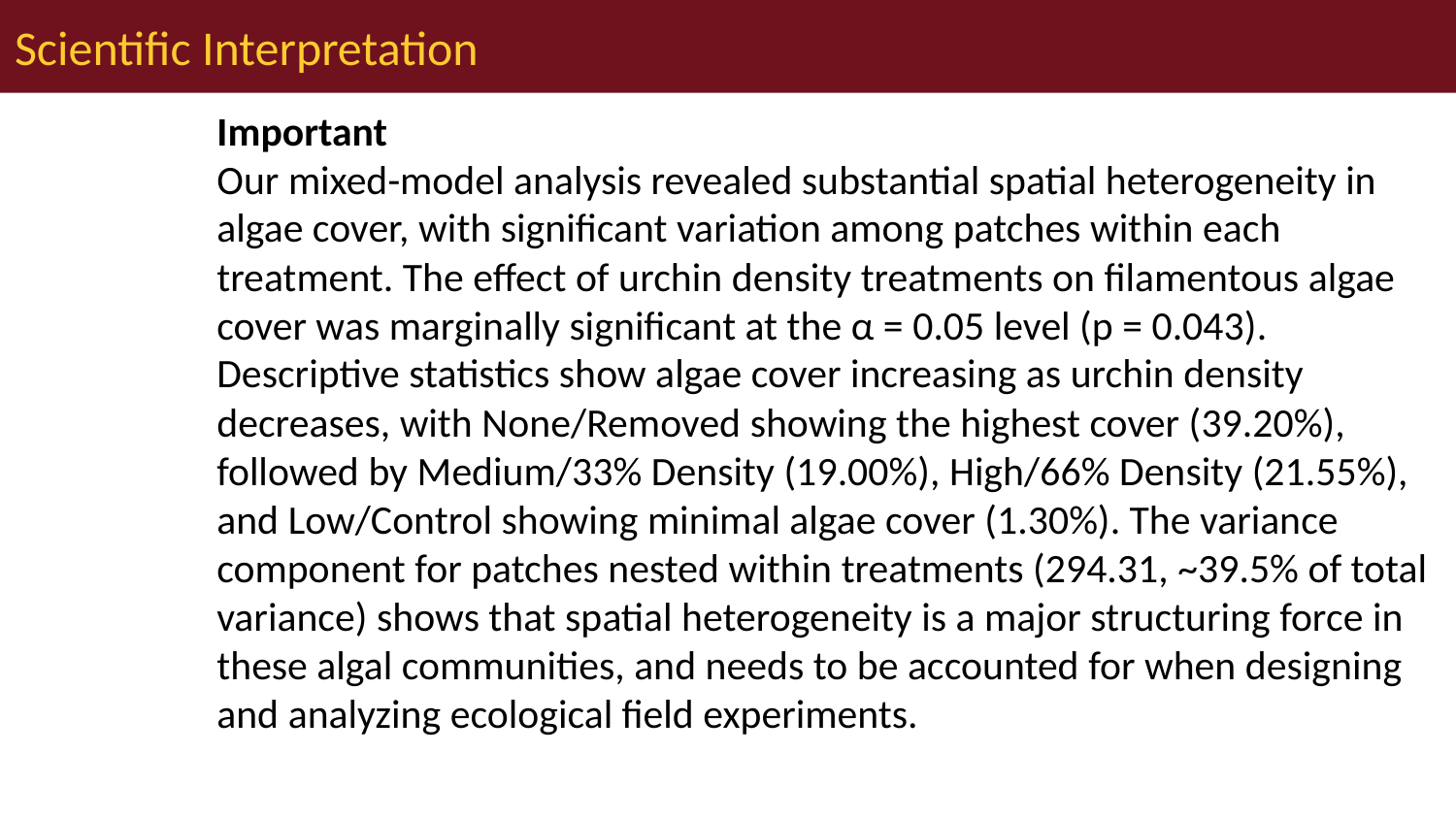

# Scientific Interpretation
Important
Our mixed-model analysis revealed substantial spatial heterogeneity in algae cover, with significant variation among patches within each treatment. The effect of urchin density treatments on filamentous algae cover was marginally significant at the α = 0.05 level (p = 0.043). Descriptive statistics show algae cover increasing as urchin density decreases, with None/Removed showing the highest cover (39.20%), followed by Medium/33% Density (19.00%), High/66% Density (21.55%), and Low/Control showing minimal algae cover (1.30%). The variance component for patches nested within treatments (294.31, ~39.5% of total variance) shows that spatial heterogeneity is a major structuring force in these algal communities, and needs to be accounted for when designing and analyzing ecological field experiments.